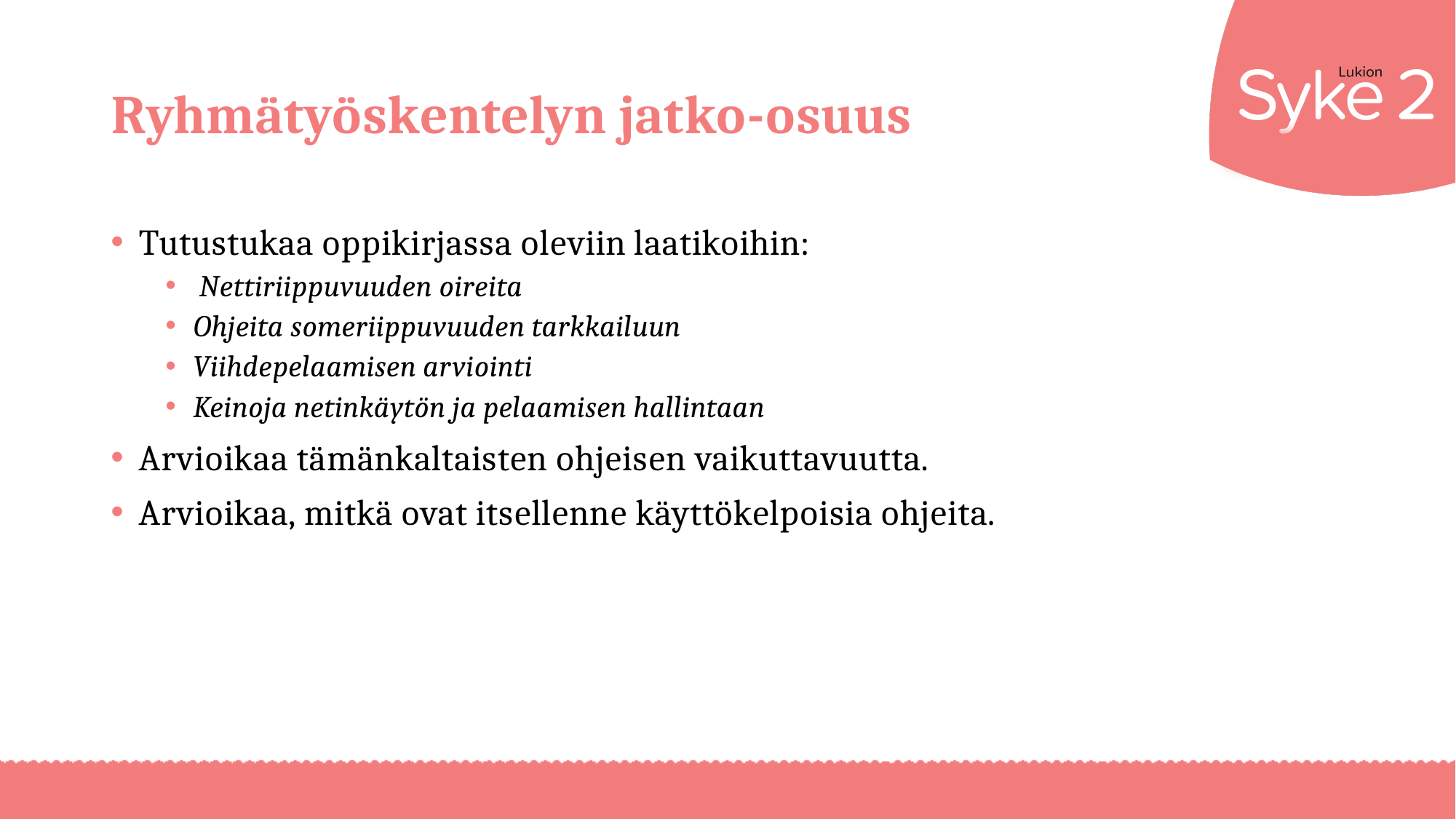

# Ryhmätyöskentelyn jatko-osuus
Tutustukaa oppikirjassa oleviin laatikoihin:
 Nettiriippuvuuden oireita
Ohjeita someriippuvuuden tarkkailuun
Viihdepelaamisen arviointi
Keinoja netinkäytön ja pelaamisen hallintaan
Arvioikaa tämänkaltaisten ohjeisen vaikuttavuutta.
Arvioikaa, mitkä ovat itsellenne käyttökelpoisia ohjeita.